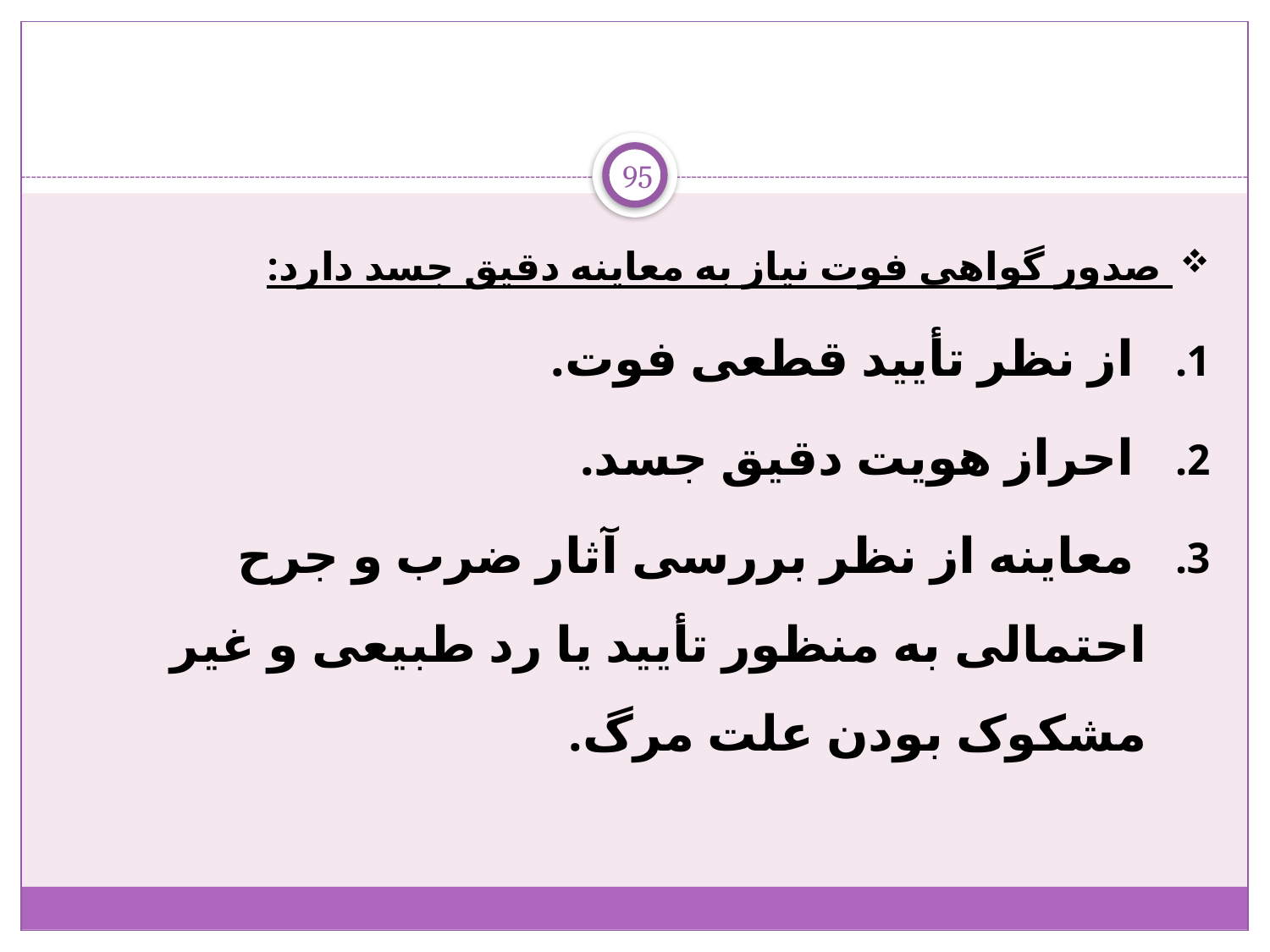

95
 صدور گواهی فوت نیاز به معاینه دقیق جسد دارد:
 از نظر تأیید قطعی فوت.
 احراز هویت دقیق جسد.
 معاینه از نظر بررسی آثار ضرب و جرح احتمالی به منظور تأیید یا رد طبیعی و غیر مشکوک بودن علت مرگ.